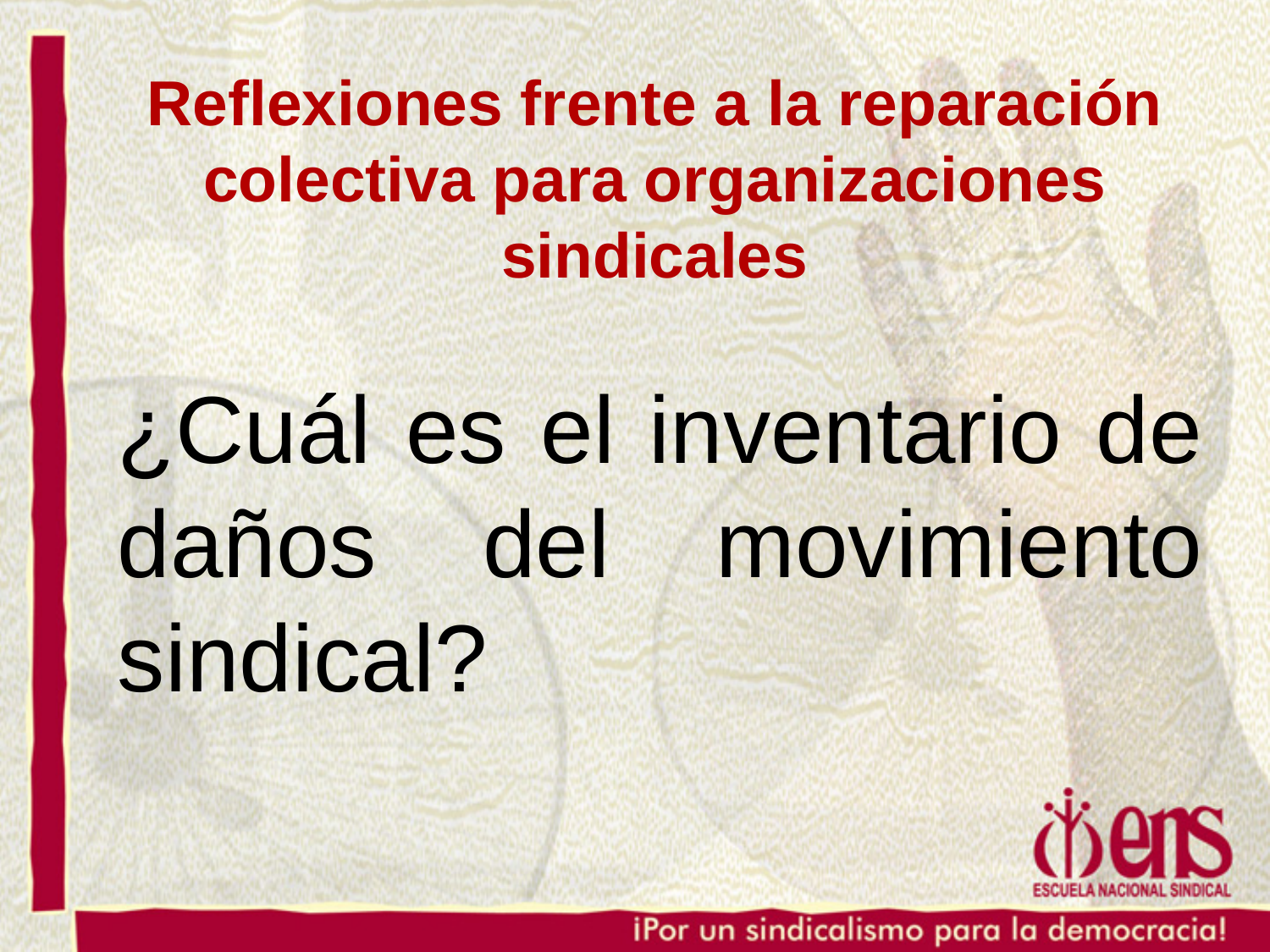

Reflexiones frente a la reparación colectiva para organizaciones sindicales
¿Cuál es el inventario de daños del movimiento sindical?